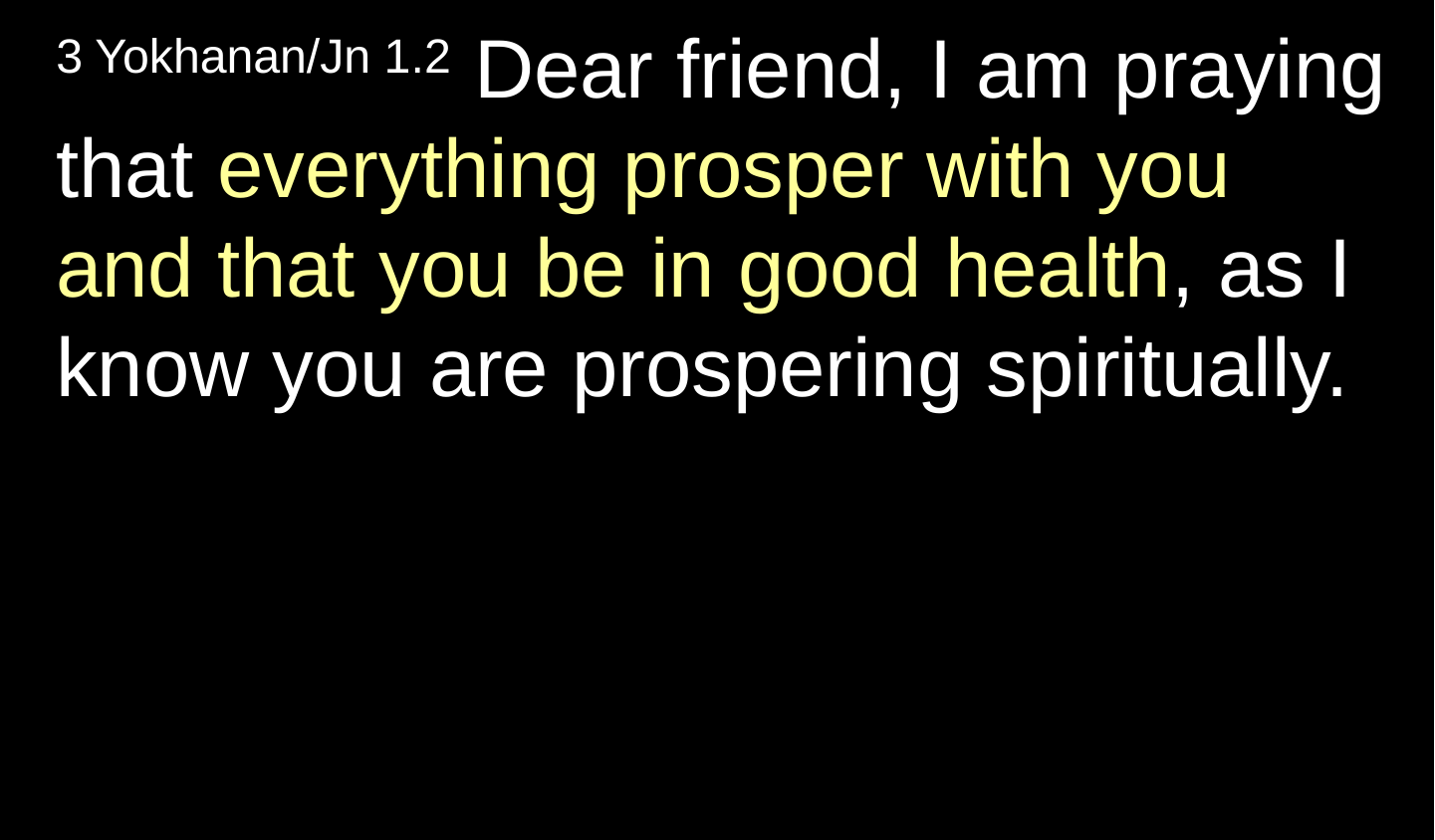

3 Yokhanan/Jn 1.2 Dear friend, I am praying that everything prosper with you and that you be in good health, as I know you are prospering spiritually.